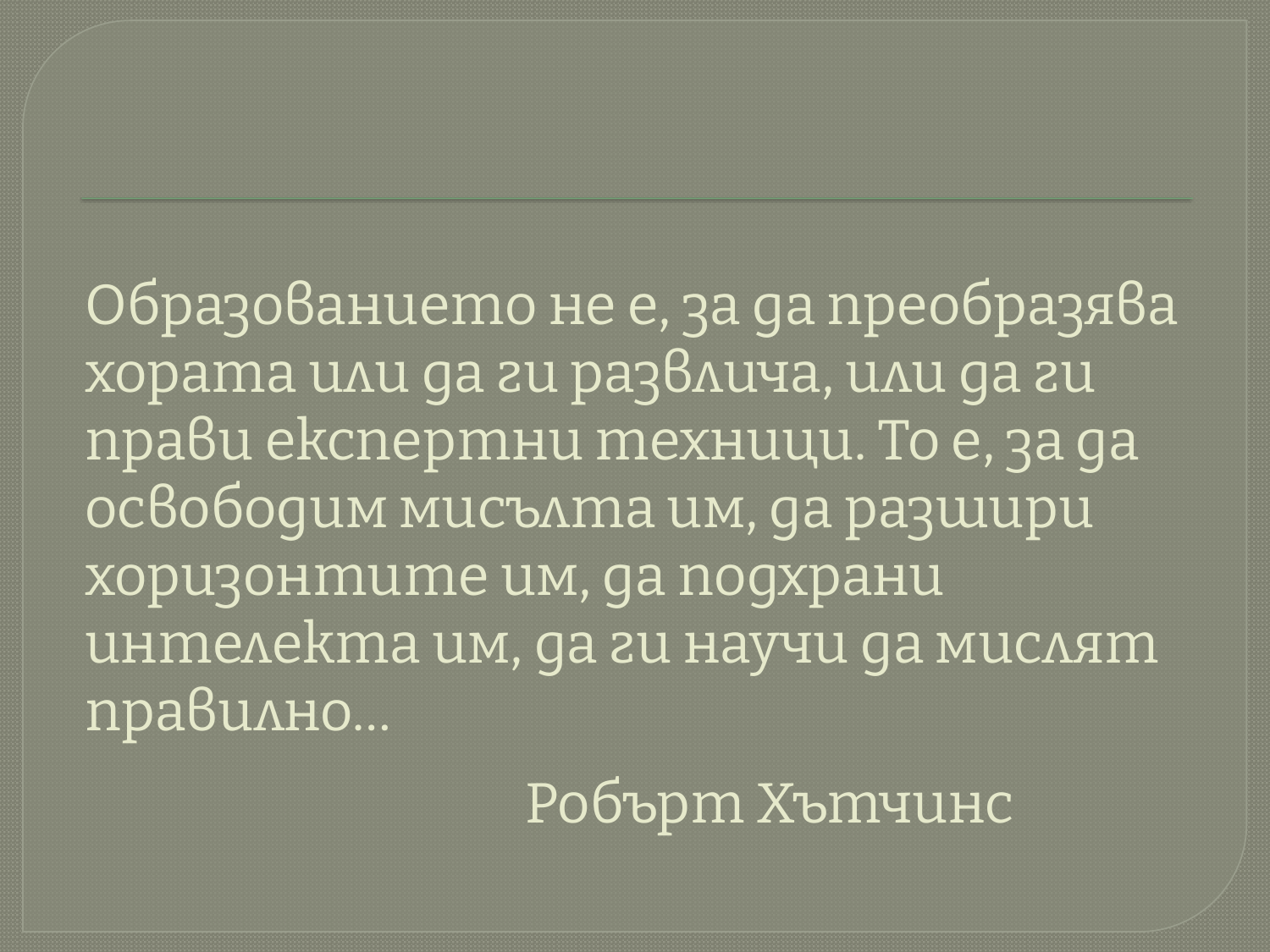

# Образованието не е, за да преобразява хората или да ги развлича, или да ги прави експертни техници. То е, за да освободим мисълта им, да разшири хоризонтите им, да подхрани интелекта им, да ги научи да мислят правилно… Робърт Хътчинс